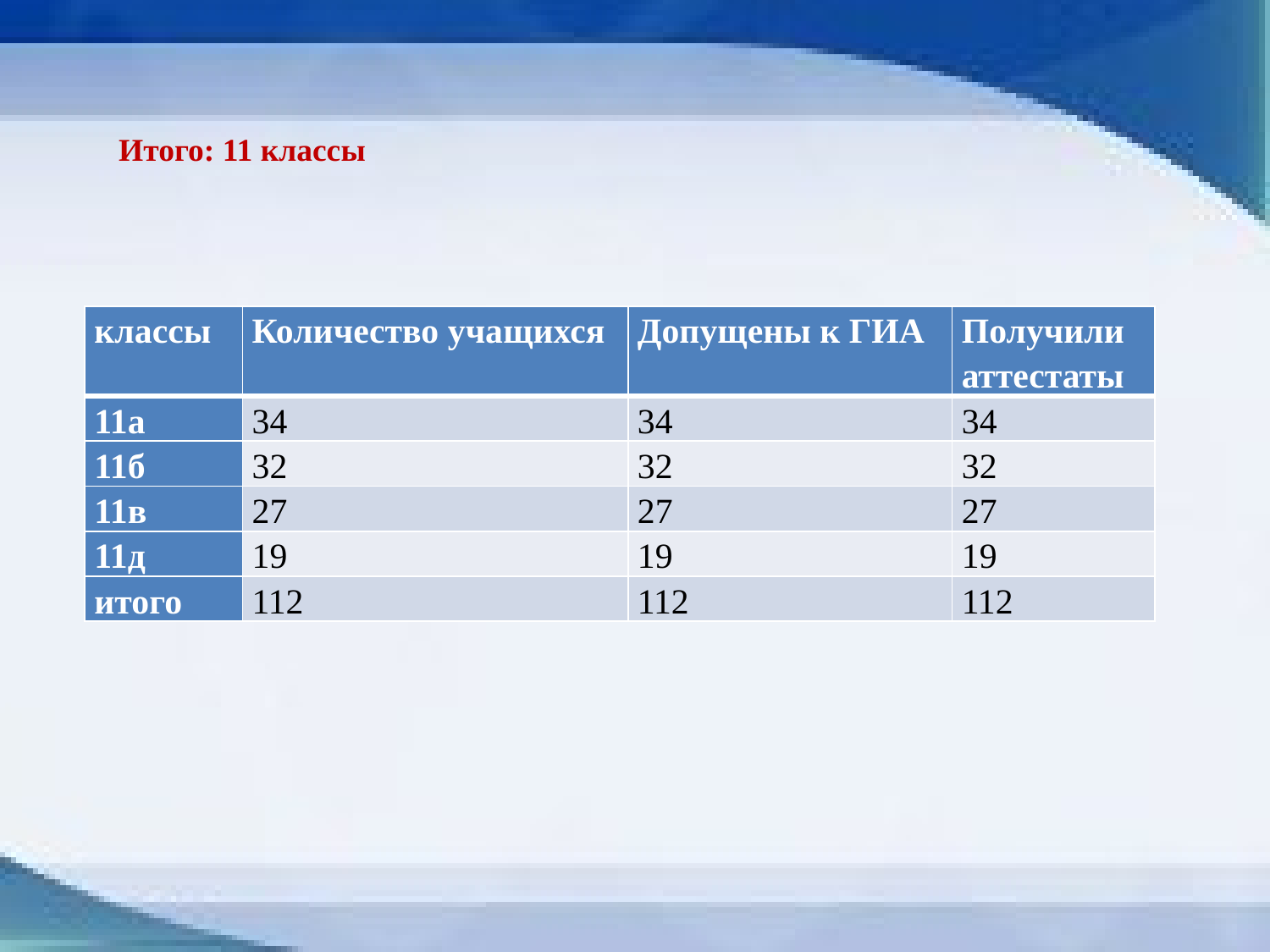

Итого: 11 классы

| классы | Количество учащихся | Допущены к ГИА | Получили аттестаты |
| --- | --- | --- | --- |
| 11а | 34 | 34 | 34 |
| 11б | 32 | 32 | 32 |
| 11в | 27 | 27 | 27 |
| 11д | 19 | 19 | 19 |
| итого | 112 | 112 | 112 |